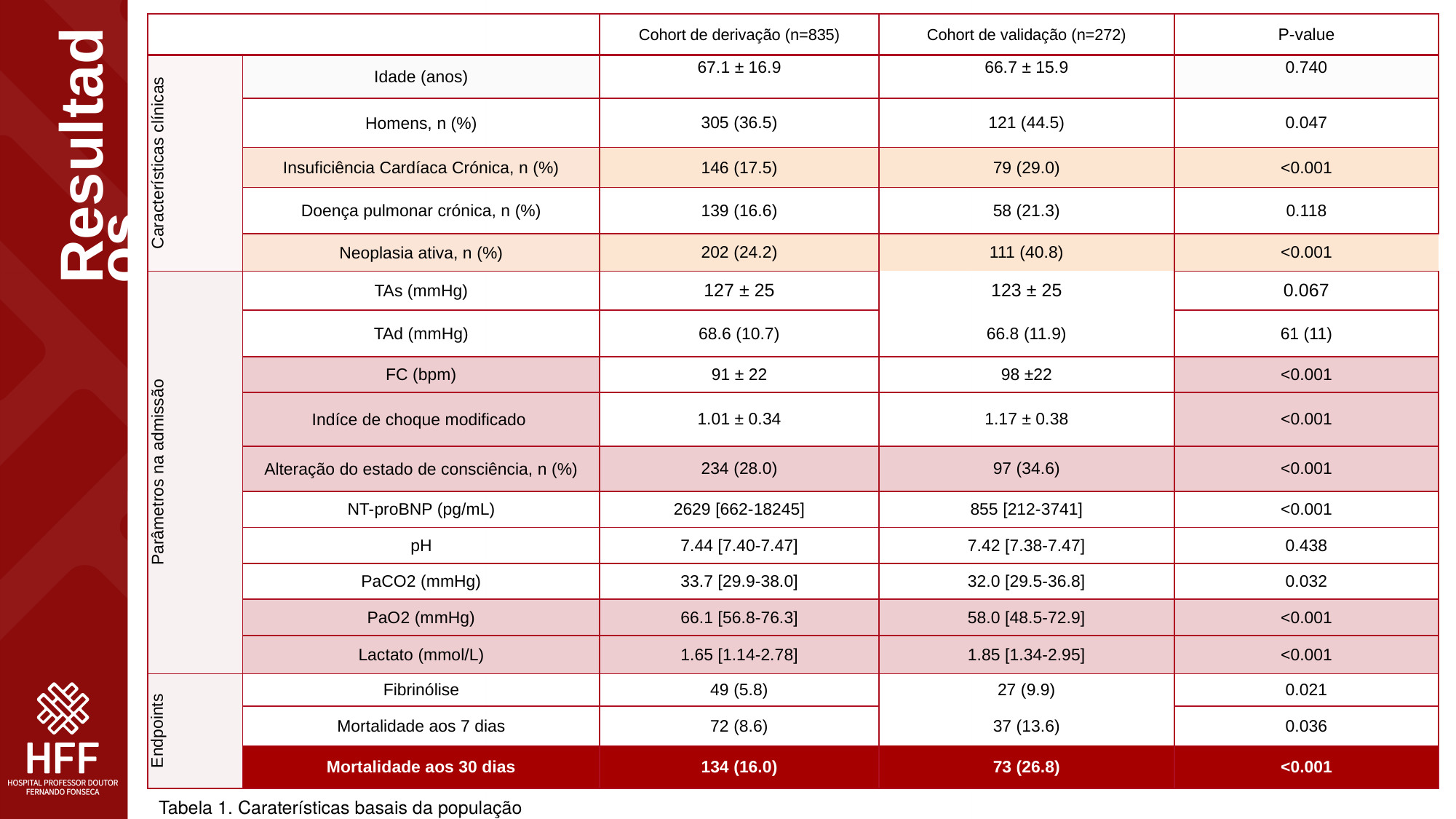

Resultados
|  |  | Cohort de derivação (n=835) | Cohort de validação (n=272) | P-value |
| --- | --- | --- | --- | --- |
| Características clínicas | Idade (anos) | 67.1 ± 16.9 | 66.7 ± 15.9 | 0.740 |
|  | Homens, n (%) | 305 (36.5) | 121 (44.5) | 0.047 |
|  | Insuficiência Cardíaca Crónica, n (%) | 146 (17.5) | 79 (29.0) | <0.001 |
|  | Doença pulmonar crónica, n (%) | 139 (16.6) | 58 (21.3) | 0.118 |
|  | Neoplasia ativa, n (%) | 202 (24.2) | 111 (40.8) | <0.001 |
| Parâmetros na admissão | TAs (mmHg) | 127 ± 25 | 123 ± 25 | 0.067 |
|  | TAd (mmHg) | 68.6 (10.7) | 66.8 (11.9) | 61 (11) |
|  | FC (bpm) | 91 ± 22 | 98 ±22 | <0.001 |
|  | Indíce de choque modificado | 1.01 ± 0.34 | 1.17 ± 0.38 | <0.001 |
|  | Alteração do estado de consciência, n (%) | 234 (28.0) | 97 (34.6) | <0.001 |
|  | NT-proBNP (pg/mL) | 2629 [662-18245] | 855 [212-3741] | <0.001 |
|  | pH | 7.44 [7.40-7.47] | 7.42 [7.38-7.47] | 0.438 |
|  | PaCO2 (mmHg) | 33.7 [29.9-38.0] | 32.0 [29.5-36.8] | 0.032 |
|  | PaO2 (mmHg) | 66.1 [56.8-76.3] | 58.0 [48.5-72.9] | <0.001 |
| Procedural charactersistics | Lactato (mmol/L) | 1.65 [1.14-2.78] | 1.85 [1.34-2.95] | <0.001 |
| Endpoints | Fibrinólise | 49 (5.8) | 27 (9.9) | 0.021 |
|  | Mortalidade aos 7 dias | 72 (8.6) | 37 (13.6) | 0.036 |
|  | Mortalidade aos 30 dias | 134 (16.0) | 73 (26.8) | <0.001 |
Tabela 1. Caraterísticas basais da população
Table 1. Baseline characteristics in the derivation and validation cohorts.
BNP = Brain Natriuretic Peptide; CRP = C-Reactive Protein; DPB = Diastolic Blood Pressure; eGFR = estimated Glomerular Filtration Rate; HR = Heart Rate; PESI = Pulmonary Embolism Severity Index; SBP = Systolic Blood Pressure.